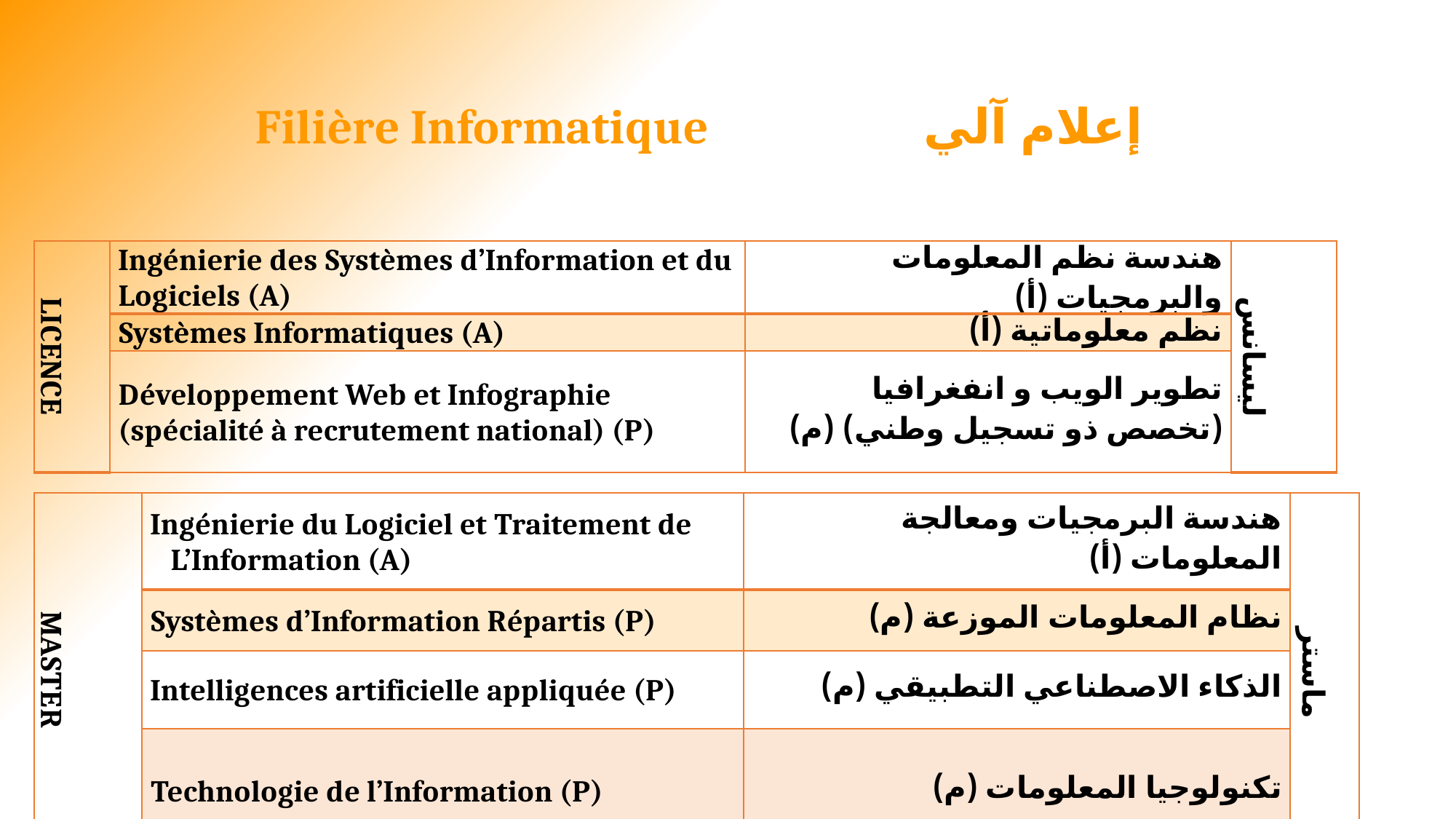

C01LAL03
Filière Informatique

إعلام آلي
| LICENCE | Ingénierie des Systèmes d’Information et du Logiciels (A) | هندسة نظم المعلومات والبرمجيات (أ) | ليسانس |
| --- | --- | --- | --- |
|  | Systèmes Informatiques (A) | نظم معلوماتية (أ) |  |
|  | Développement Web et Infographie (spécialité à recrutement national) (P) | تطوير الويب و انفغرافيا (تخصص ذو تسجيل وطني) (م) |  |
| MASTER | Ingénierie du Logiciel et Traitement de L’Information (A) | هندسة البرمجيات ومعالجة المعلومات (أ) | ماستر |
| --- | --- | --- | --- |
|  | Systèmes d’Information Répartis (P) | نظام المعلومات الموزعة (م) |  |
|  | Intelligences artificielle appliquée (P) | الذكاء الاصطناعي التطبيقي (م) |  |
|  | Technologie de l’Information (P) | تكنولوجيا المعلومات (م) |  |